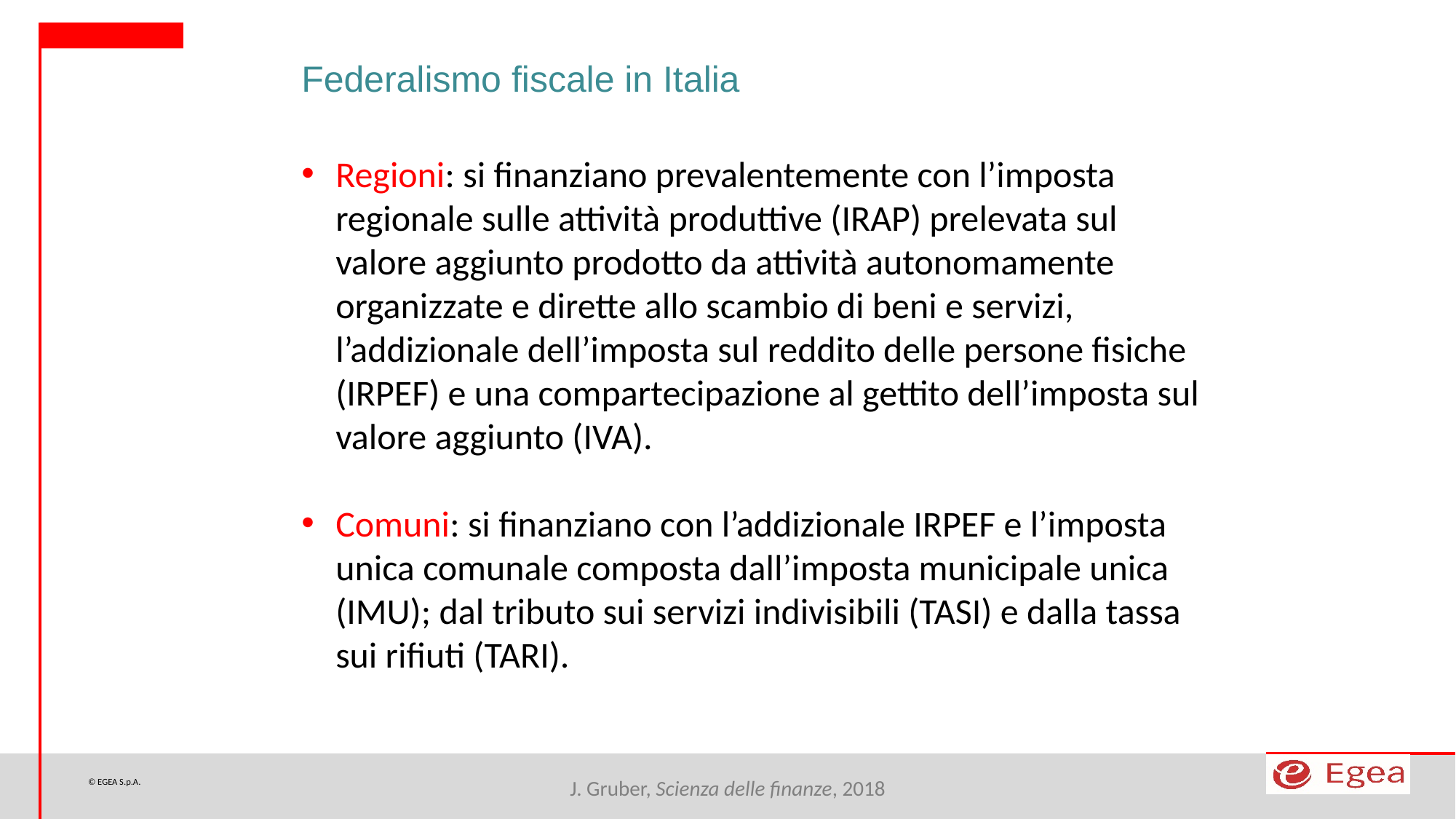

Federalismo fiscale in Italia
Regioni: si finanziano prevalentemente con l’imposta regionale sulle attività produttive (IRAP) prelevata sul valore aggiunto prodotto da attività autonomamente organizzate e dirette allo scambio di beni e servizi, l’addizionale dell’imposta sul reddito delle persone fisiche (IRPEF) e una compartecipazione al gettito dell’imposta sul valore aggiunto (IVA).

Comuni: si finanziano con l’addizionale IRPEF e l’imposta unica comunale composta dall’imposta municipale unica (IMU); dal tributo sui servizi indivisibili (TASI) e dalla tassa sui rifiuti (TARI).